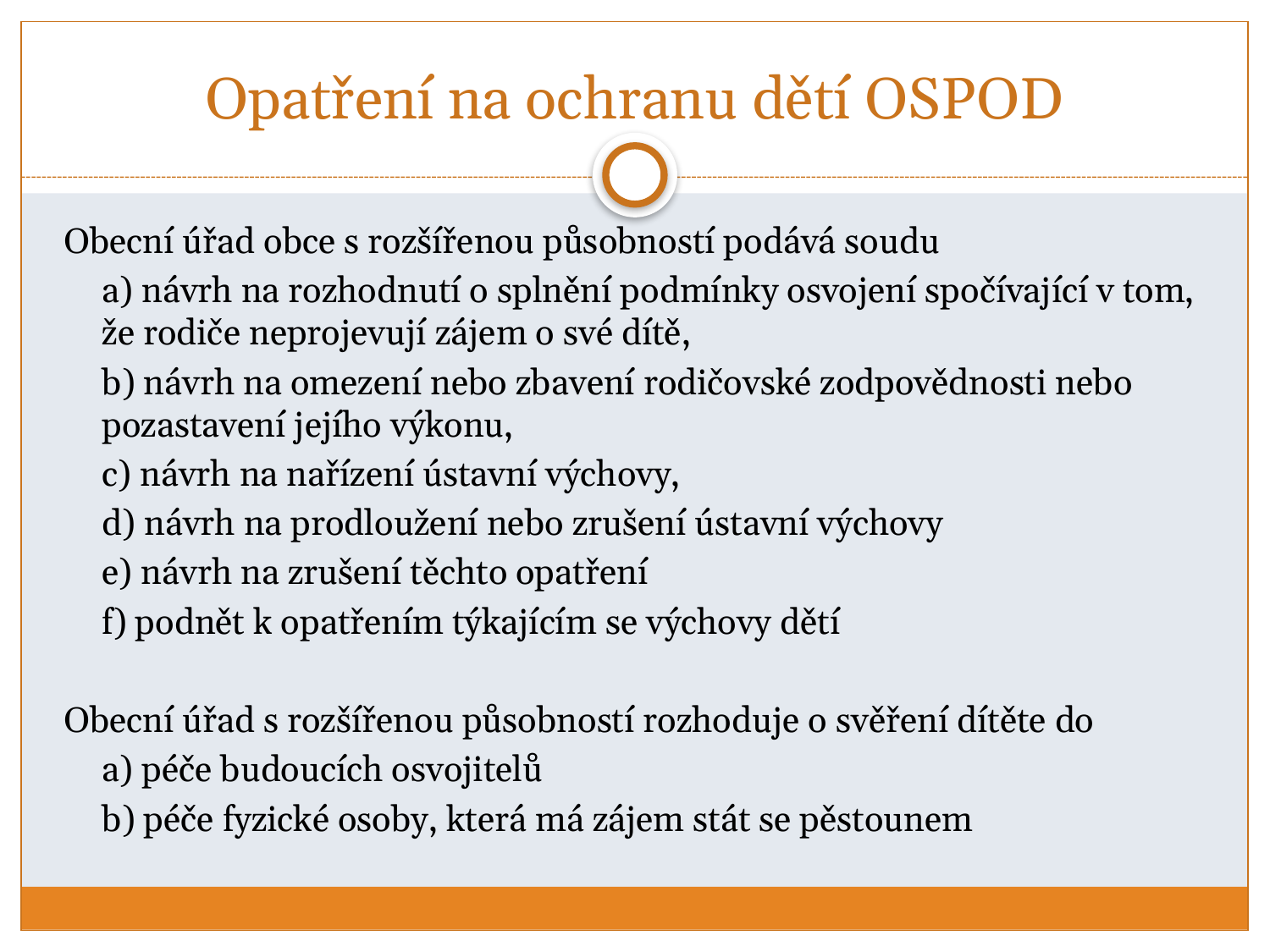

# Opatření na ochranu dětí OSPOD
Obecní úřad obce s rozšířenou působností podává soudu
a) návrh na rozhodnutí o splnění podmínky osvojení spočívající v tom, že rodiče neprojevují zájem o své dítě,
b) návrh na omezení nebo zbavení rodičovské zodpovědnosti nebo pozastavení jejího výkonu,
c) návrh na nařízení ústavní výchovy,
d) návrh na prodloužení nebo zrušení ústavní výchovy
e) návrh na zrušení těchto opatření
f) podnět k opatřením týkajícím se výchovy dětí

Obecní úřad s rozšířenou působností rozhoduje o svěření dítěte do
a) péče budoucích osvojitelů
b) péče fyzické osoby, která má zájem stát se pěstounem